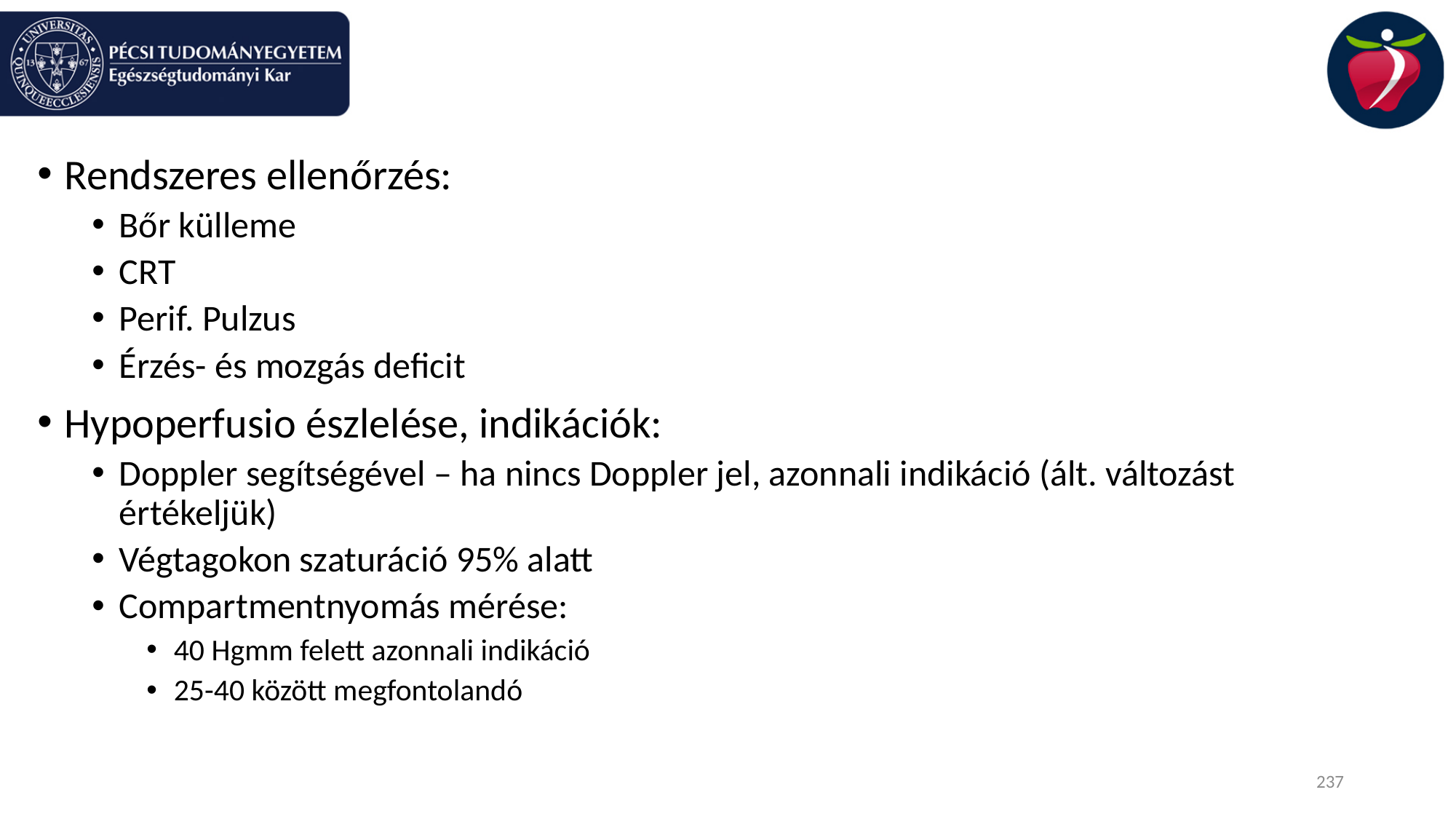

#
Rendszeres ellenőrzés:
Bőr külleme
CRT
Perif. Pulzus
Érzés- és mozgás deficit
Hypoperfusio észlelése, indikációk:
Doppler segítségével – ha nincs Doppler jel, azonnali indikáció (ált. változást értékeljük)
Végtagokon szaturáció 95% alatt
Compartmentnyomás mérése:
40 Hgmm felett azonnali indikáció
25-40 között megfontolandó
237